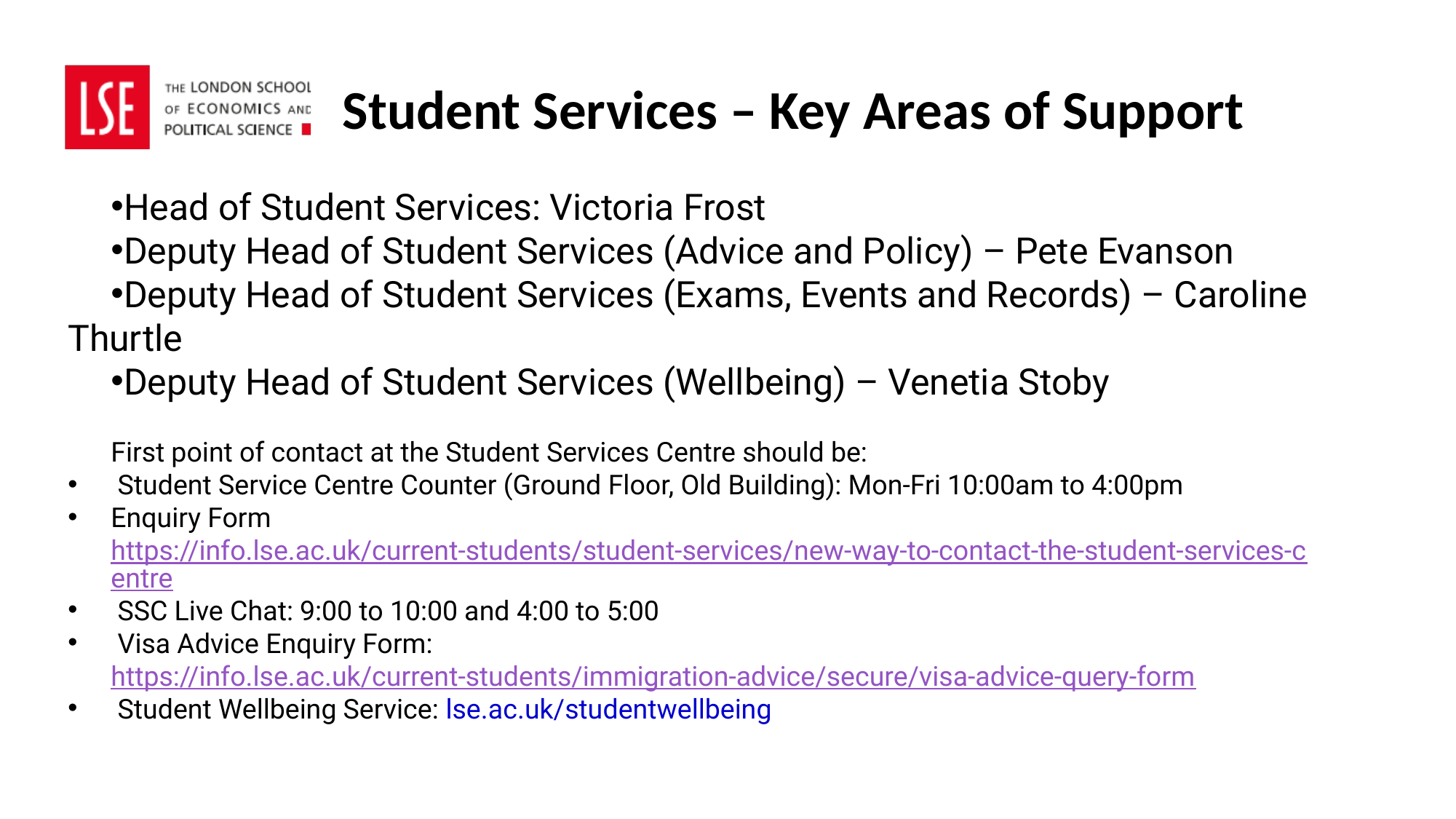

Student Services – Key Areas of Support
Head of Student Services: Victoria Frost
Deputy Head of Student Services (Advice and Policy) – Pete Evanson
Deputy Head of Student Services (Exams, Events and Records) – Caroline Thurtle
Deputy Head of Student Services (Wellbeing) – Venetia Stoby

First point of contact at the Student Services Centre should be:
 Student Service Centre Counter (Ground Floor, Old Building): Mon-Fri 10:00am to 4:00pm
Enquiry Form https://info.lse.ac.uk/current-students/student-services/new-way-to-contact-the-student-services-centre
 SSC Live Chat: 9:00 to 10:00 and 4:00 to 5:00
 Visa Advice Enquiry Form: https://info.lse.ac.uk/current-students/immigration-advice/secure/visa-advice-query-form
 Student Wellbeing Service: lse.ac.uk/studentwellbeing